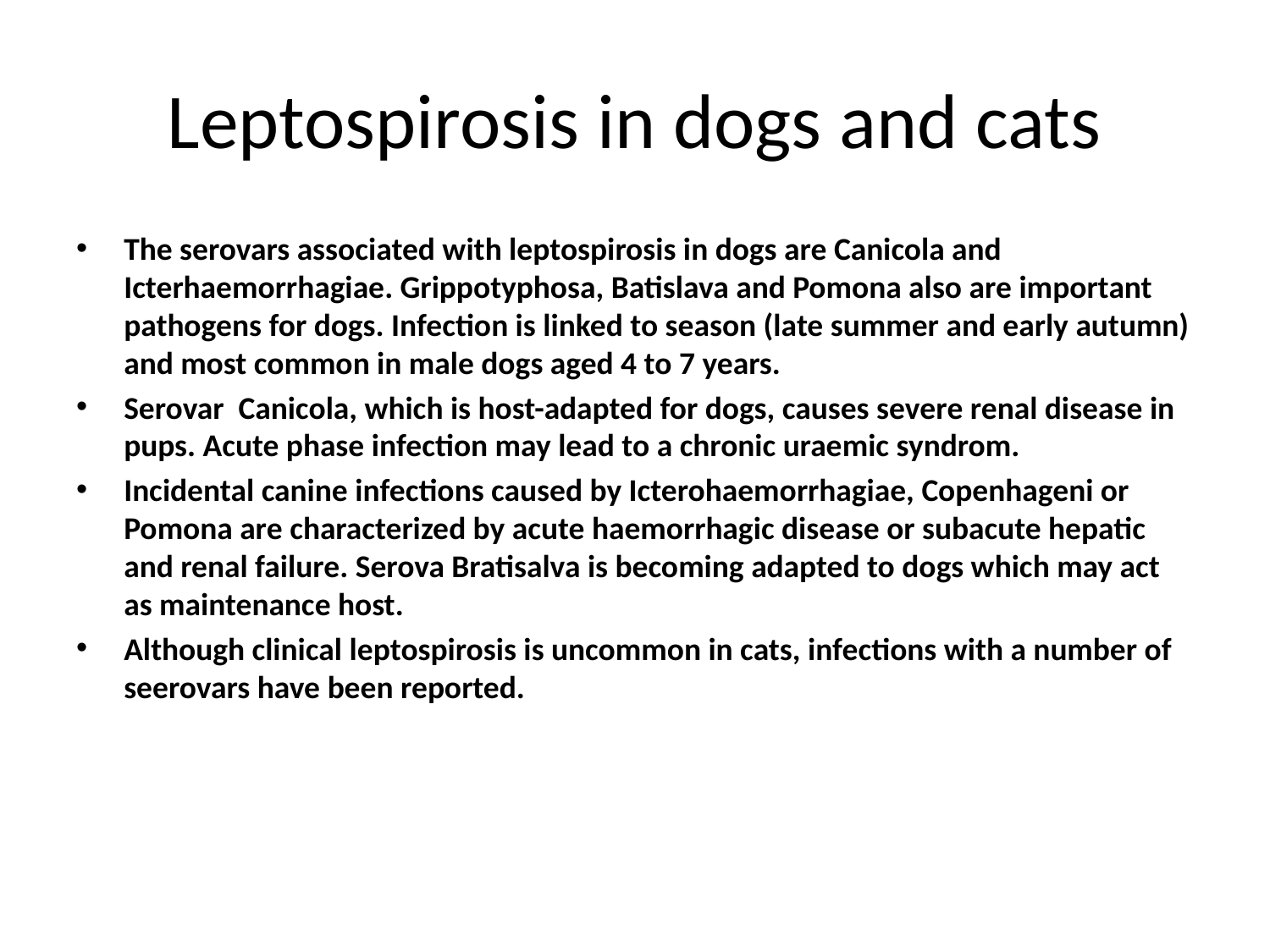

# Leptospirosis in dogs and cats
The serovars associated with leptospirosis in dogs are Canicola and Icterhaemorrhagiae. Grippotyphosa, Batislava and Pomona also are important pathogens for dogs. Infection is linked to season (late summer and early autumn) and most common in male dogs aged 4 to 7 years.
Serovar  Canicola, which is host-adapted for dogs, causes severe renal disease in pups. Acute phase infection may lead to a chronic uraemic syndrom.
Incidental canine infections caused by Icterohaemorrhagiae, Copenhageni or Pomona are characterized by acute haemorrhagic disease or subacute hepatic and renal failure. Serova Bratisalva is becoming adapted to dogs which may act as maintenance host.
Although clinical leptospirosis is uncommon in cats, infections with a number of seerovars have been reported.